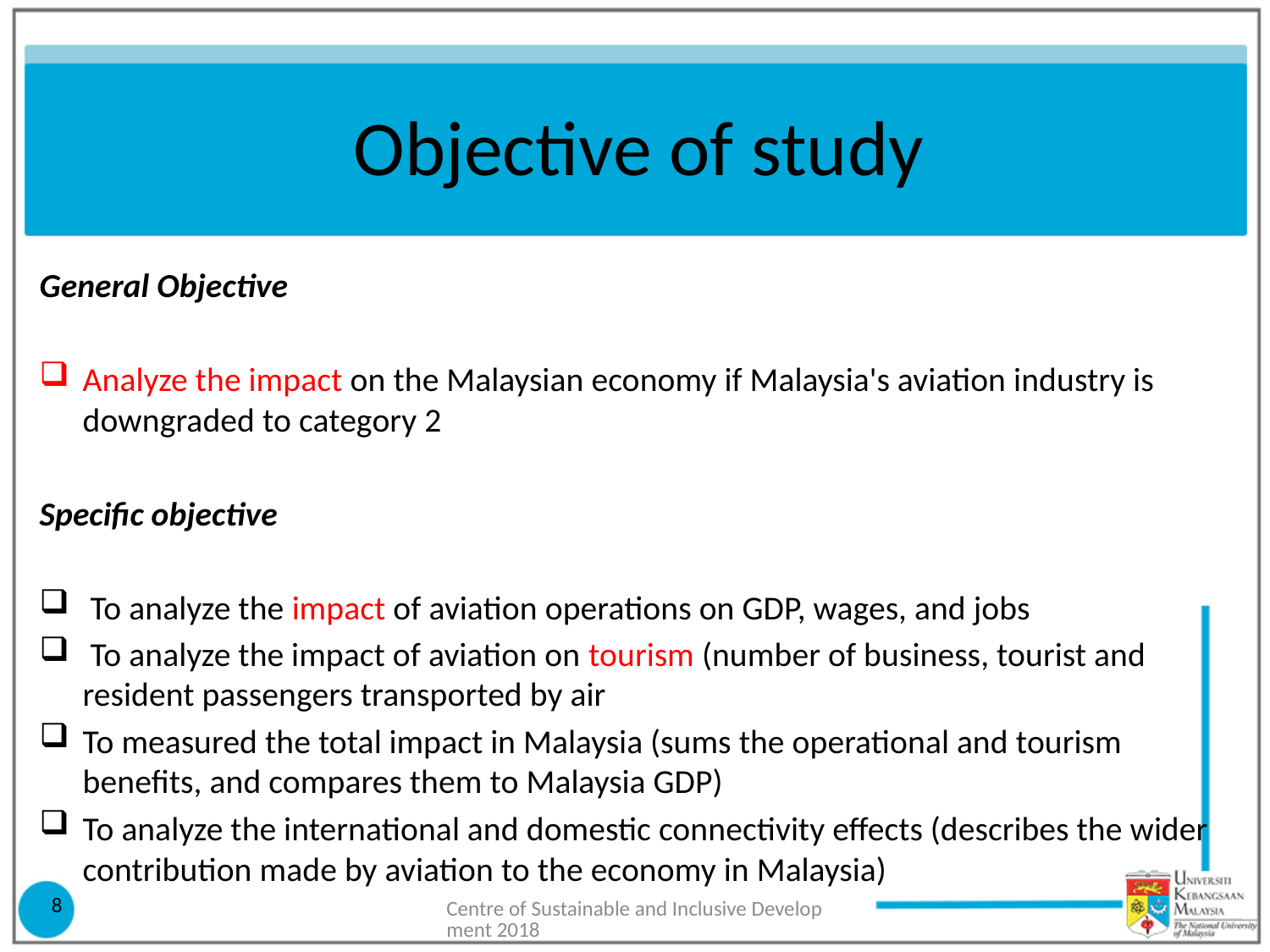

# Objective of study
General Objective

Analyze the impact on the Malaysian economy if Malaysia's aviation industry is downgraded to category 2

Specific objective

 To analyze the impact of aviation operations on GDP, wages, and jobs
 To analyze the impact of aviation on tourism (number of business, tourist and resident passengers transported by air
To measured the total impact in Malaysia (sums the operational and tourism benefits, and compares them to Malaysia GDP)
To analyze the international and domestic connectivity effects (describes the wider contribution made by aviation to the economy in Malaysia)

8
Centre of Sustainable and Inclusive Development 2018